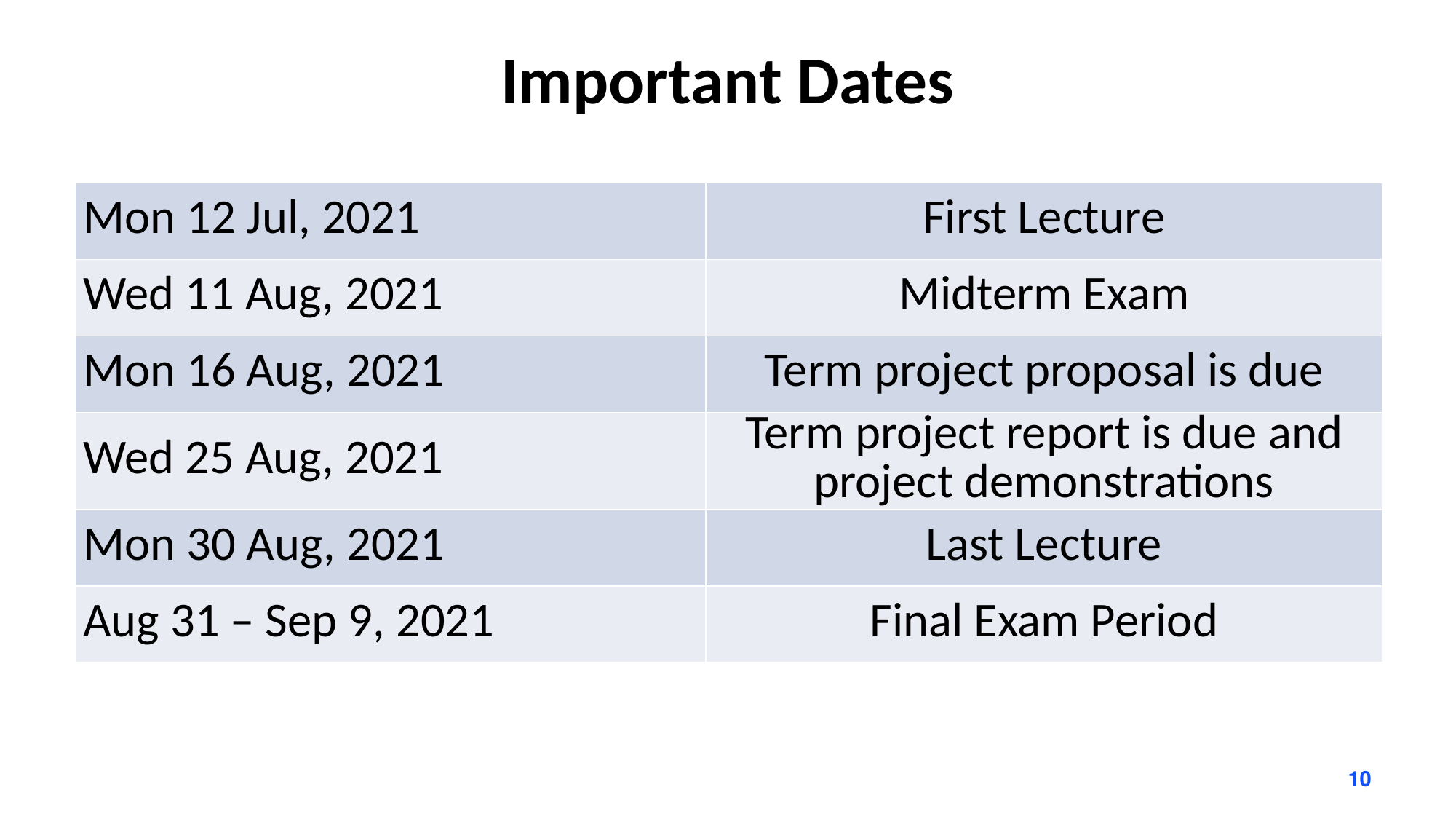

# Important Dates
| Mon 12 Jul, 2021 | First Lecture |
| --- | --- |
| Wed 11 Aug, 2021 | Midterm Exam |
| Mon 16 Aug, 2021 | Term project proposal is due |
| Wed 25 Aug, 2021 | Term project report is due and project demonstrations |
| Mon 30 Aug, 2021 | Last Lecture |
| Aug 31 – Sep 9, 2021 | Final Exam Period |
10